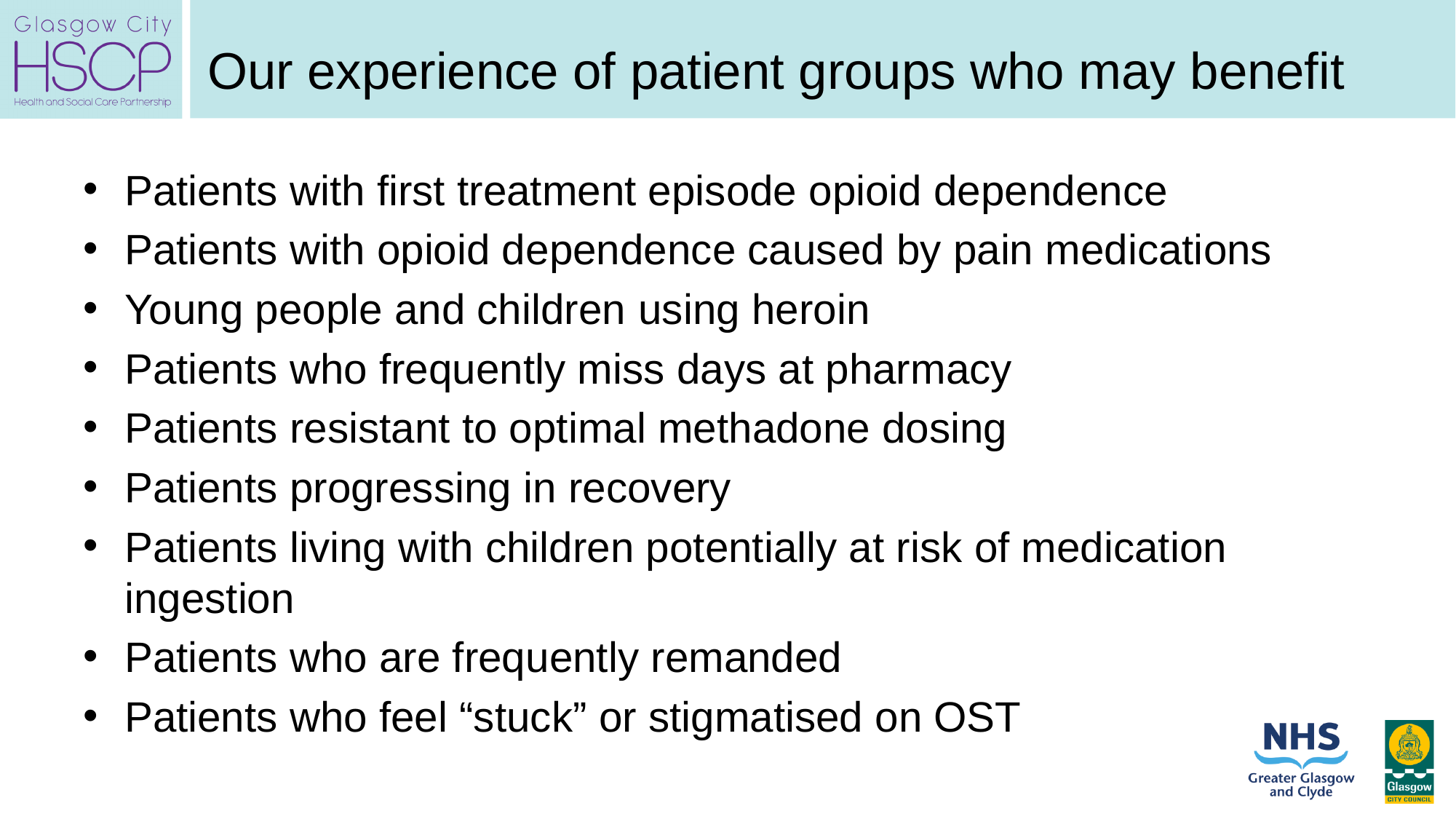

# Our experience of patient groups who may benefit
Patients with first treatment episode opioid dependence
Patients with opioid dependence caused by pain medications
Young people and children using heroin
Patients who frequently miss days at pharmacy
Patients resistant to optimal methadone dosing
Patients progressing in recovery
Patients living with children potentially at risk of medication ingestion
Patients who are frequently remanded
Patients who feel “stuck” or stigmatised on OST